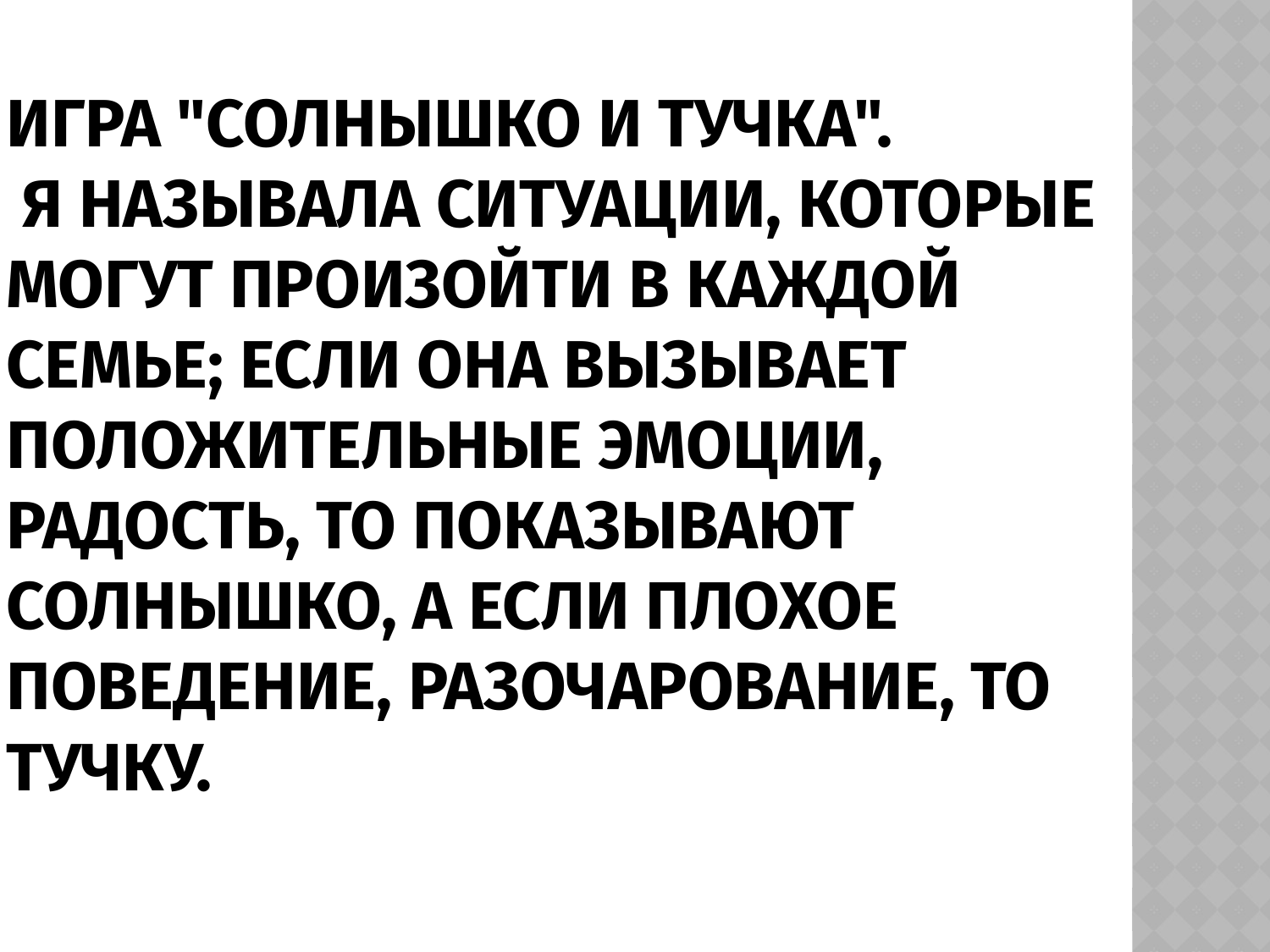

# игра "Солнышко и тучка". Я называла ситуации, которые могут произойти в каждой семье; если она вызывает положительные эмоции, радость, то показывают солнышко, а если плохое поведение, разочарование, то тучку.